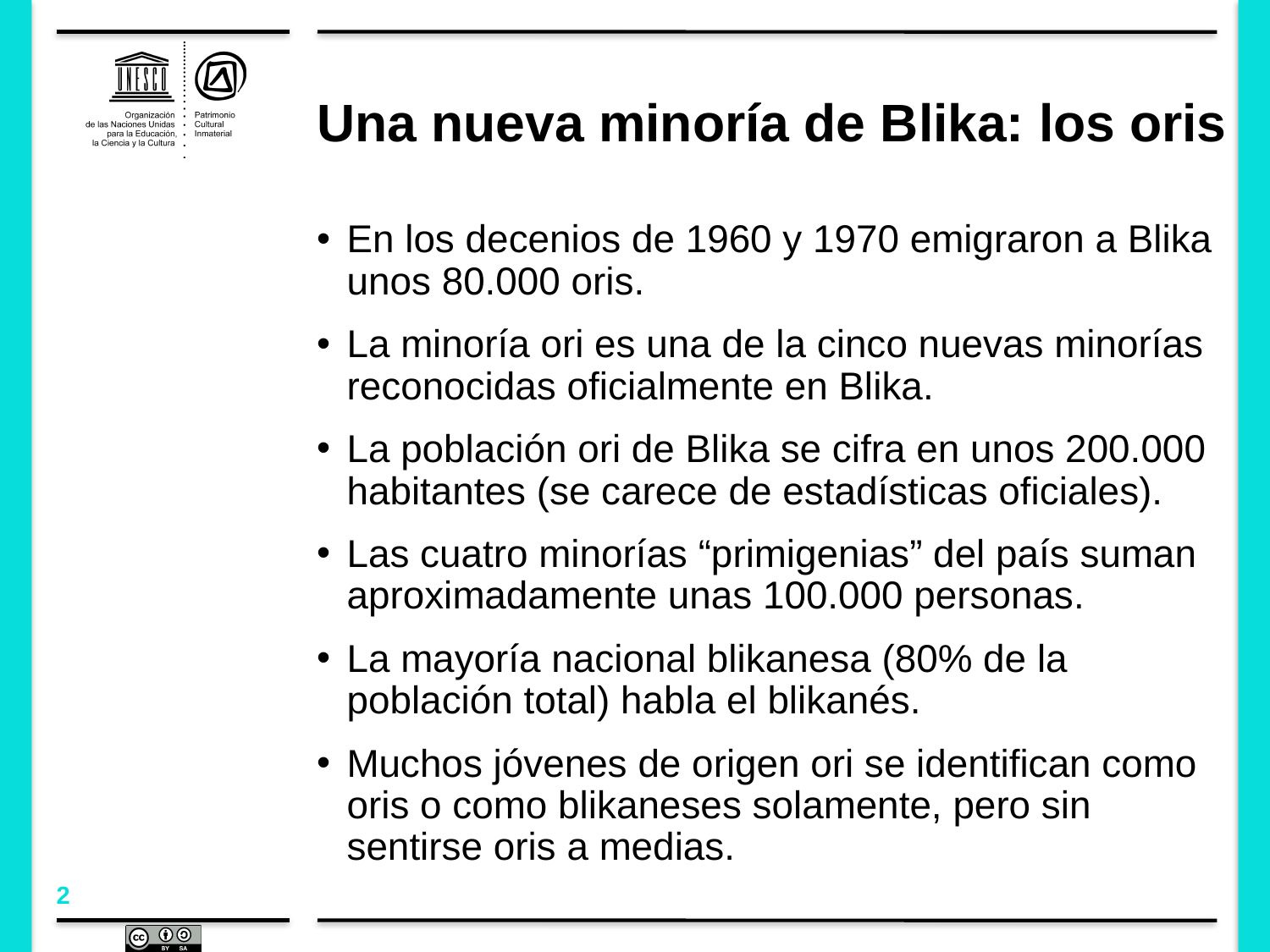

# Una nueva minoría de Blika: los oris
En los decenios de 1960 y 1970 emigraron a Blika unos 80.000 oris.
La minoría ori es una de la cinco nuevas minorías reconocidas oficialmente en Blika.
La población ori de Blika se cifra en unos 200.000 habitantes (se carece de estadísticas oficiales).
Las cuatro minorías “primigenias” del país suman aproximadamente unas 100.000 personas.
La mayoría nacional blikanesa (80% de la población total) habla el blikanés.
Muchos jóvenes de origen ori se identifican como oris o como blikaneses solamente, pero sin sentirse oris a medias.